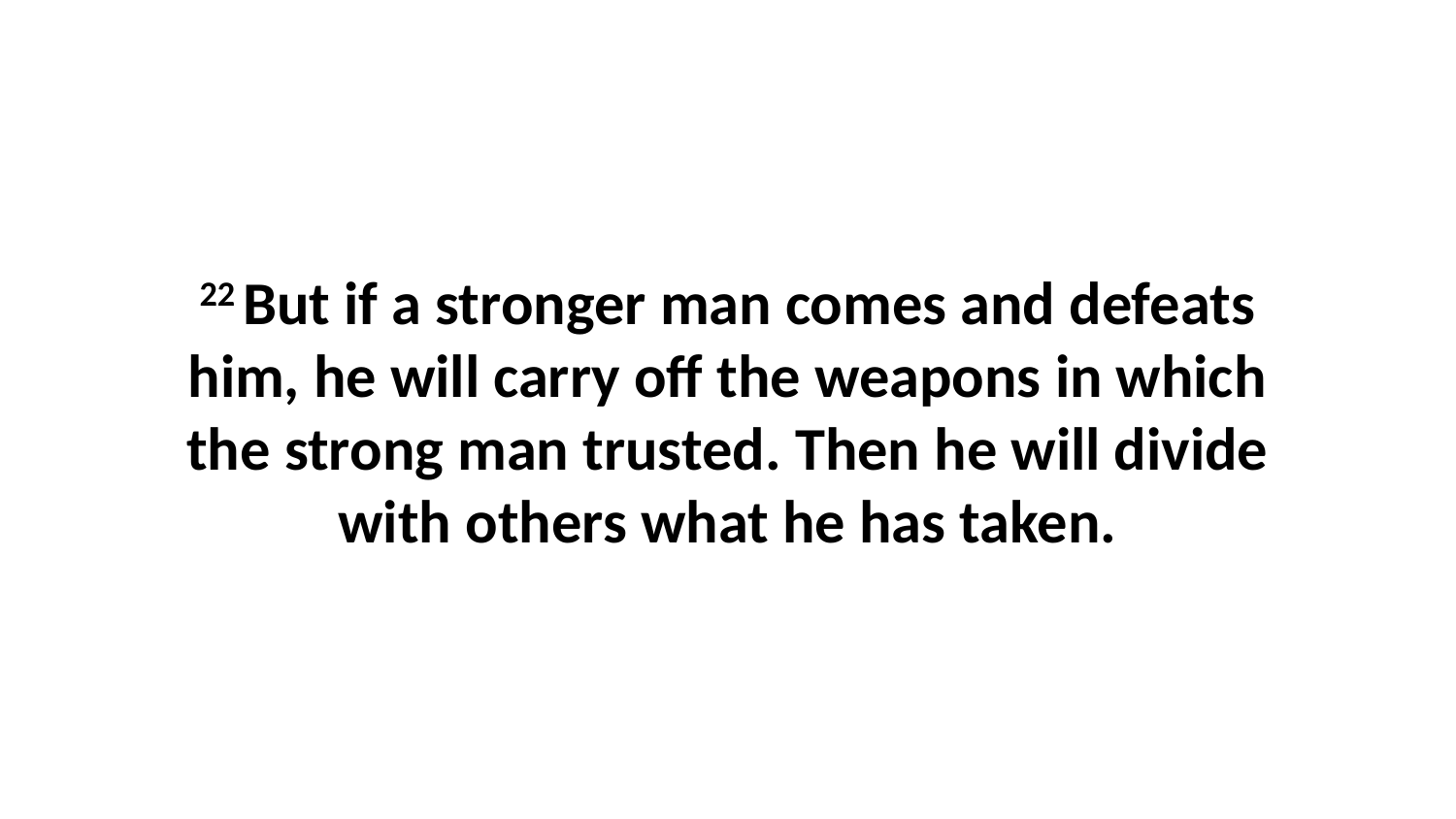

22 But if a stronger man comes and defeats him, he will carry off the weapons in which the strong man trusted. Then he will divide with others what he has taken.